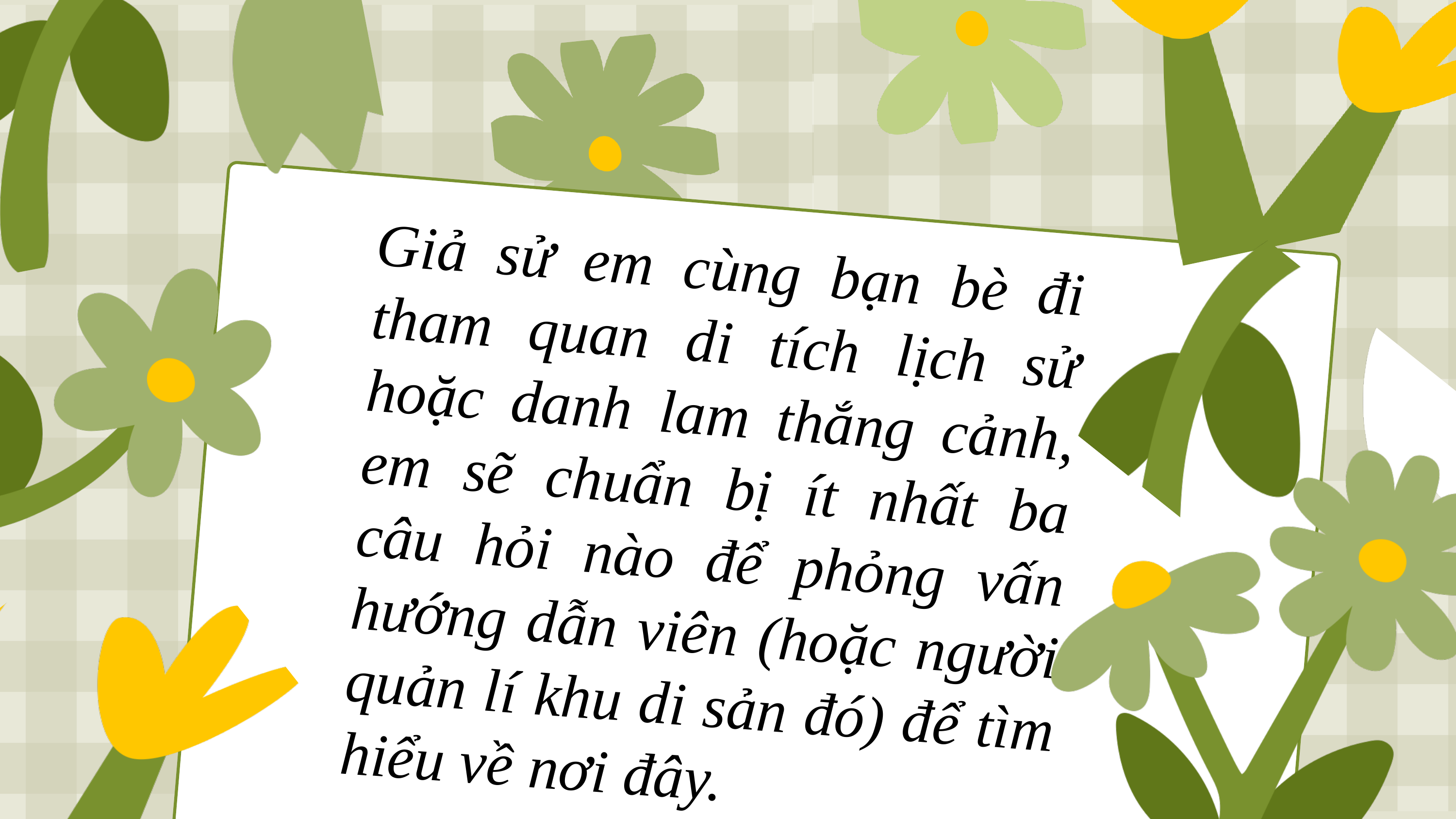

Giả sử em cùng bạn bè đi tham quan di tích lịch sử hoặc danh lam thắng cảnh, em sẽ chuẩn bị ít nhất ba câu hỏi nào để phỏng vấn hướng dẫn viên (hoặc người quản lí khu di sản đó) để tìm hiểu về nơi đây.